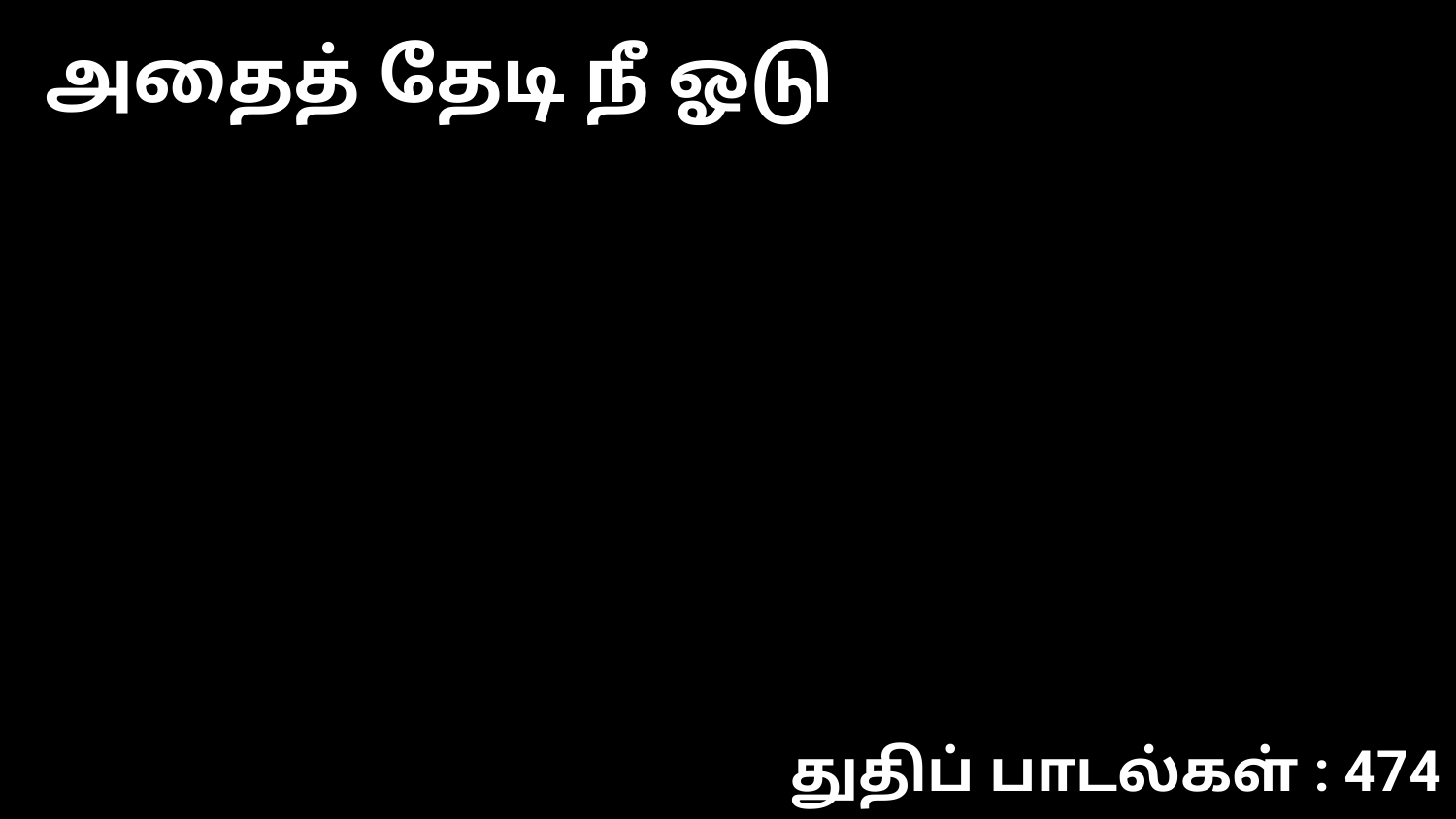

அதைத் தேடி நீ ஓடு
துதிப் பாடல்கள் : 474